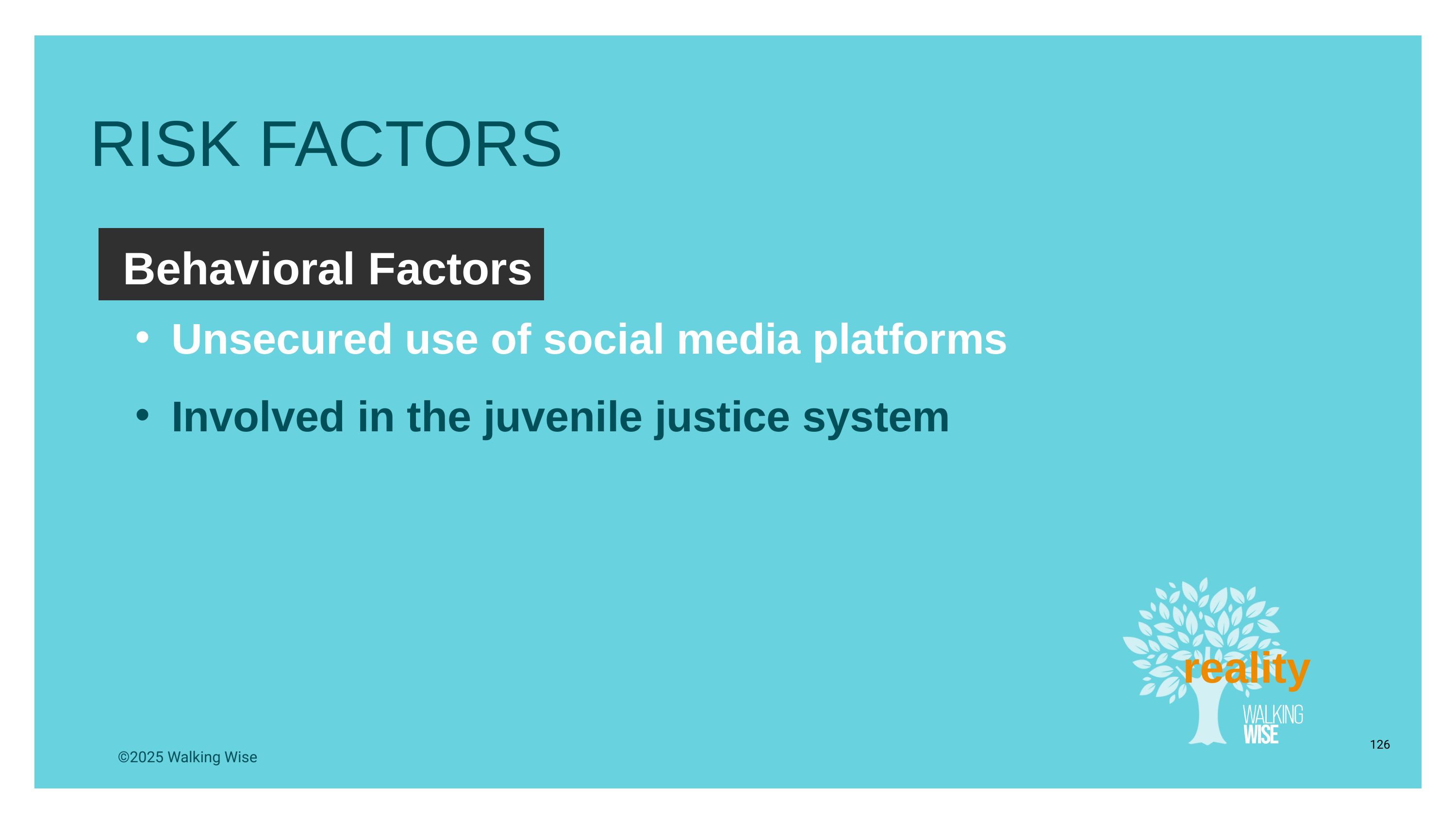

RISK FACTORS

Behavioral Factors
Unsecured use of social media platforms

Involved in the juvenile justice system

reality

126
©2025 Walking Wise